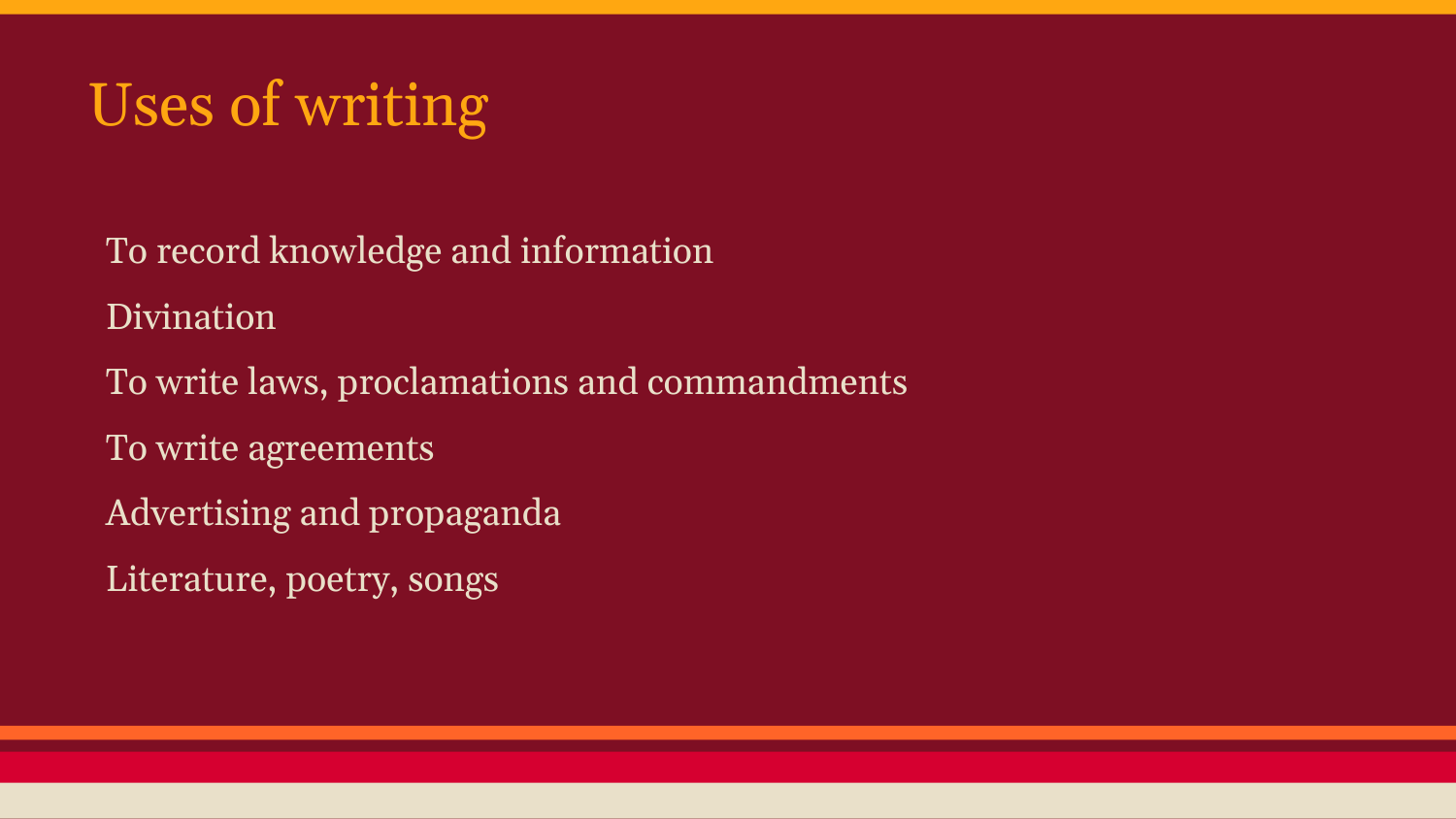

# Uses of writing
To record knowledge and information
Divination
To write laws, proclamations and commandments
To write agreements
Advertising and propaganda
Literature, poetry, songs